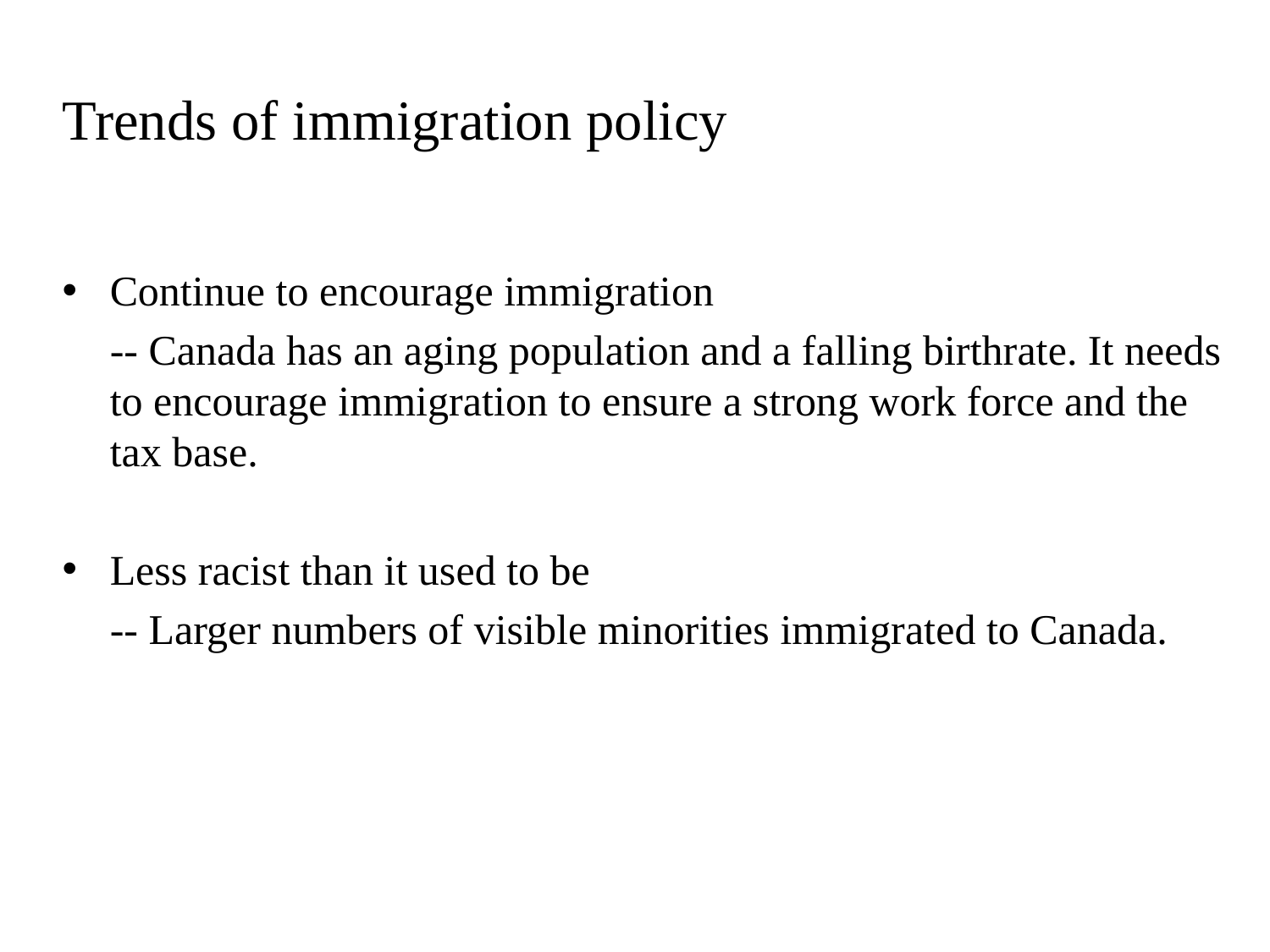

# Trends of immigration policy

Continue to encourage immigration
     -- Canada has an aging population and a falling birthrate. It needs to encourage immigration to ensure a strong work force and the tax base.

Less racist than it used to be
	-- Larger numbers of visible minorities immigrated to Canada.